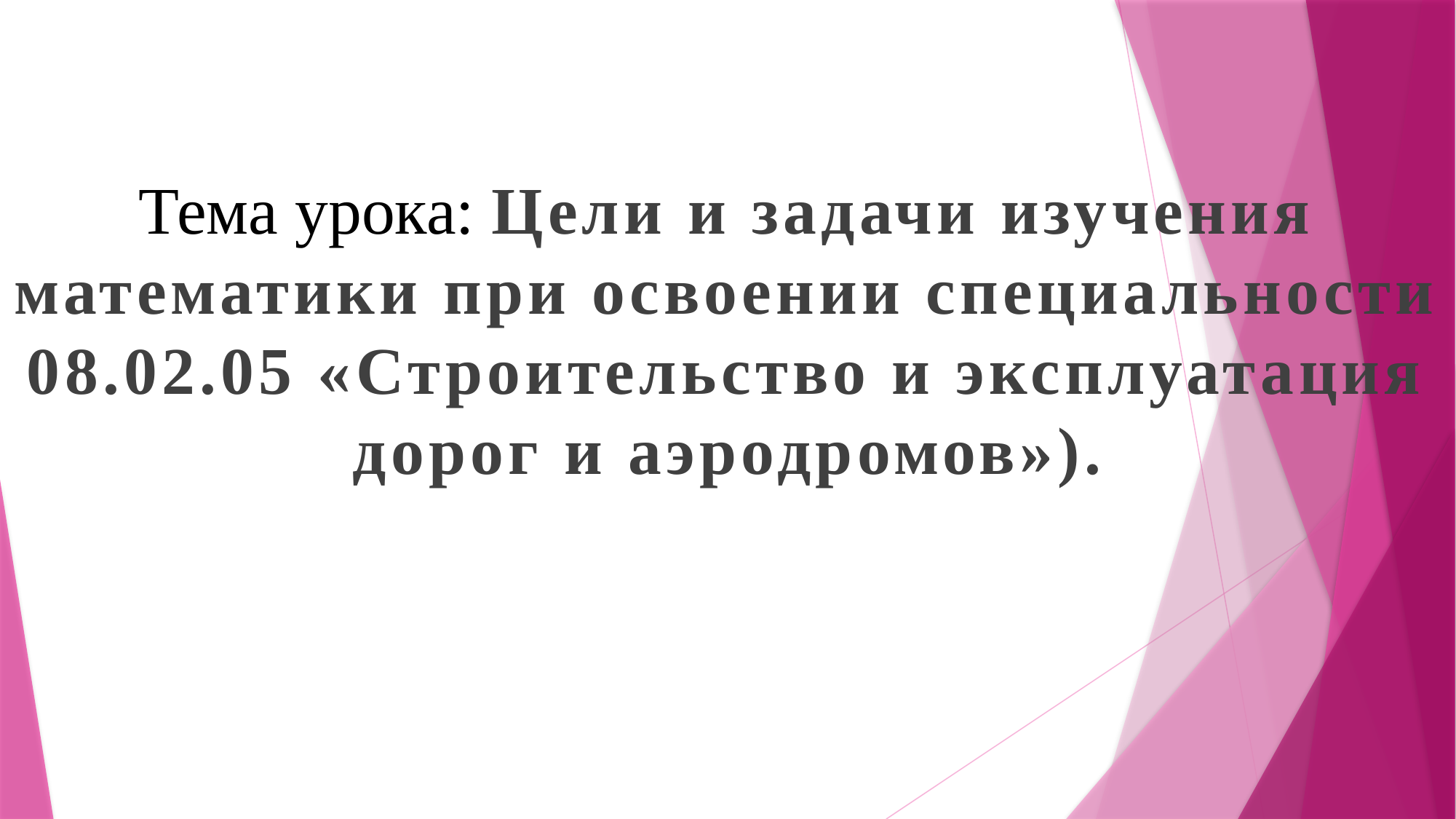

Тема урока: Цели и задачи изучения математики при освоении специальности 08.02.05 «Строительство и эксплуатация дорог и аэродромов»).